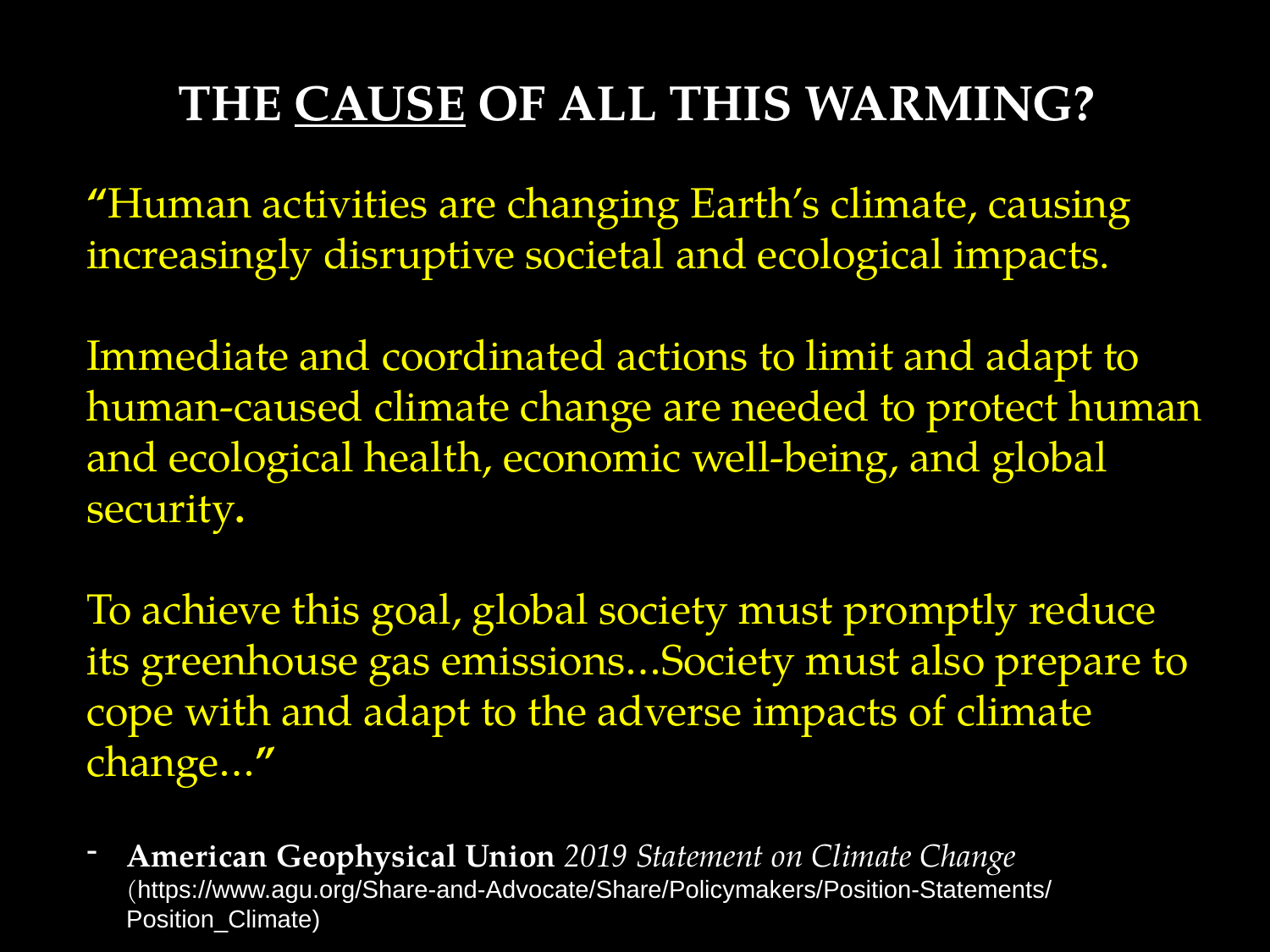

THE CAUSE OF ALL THIS WARMING?
“Human activities are changing Earth’s climate, causing increasingly disruptive societal and ecological impacts.

Immediate and coordinated actions to limit and adapt to human-caused climate change are needed to protect human and ecological health, economic well-being, and global security.

To achieve this goal, global society must promptly reduce its greenhouse gas emissions…Society must also prepare to cope with and adapt to the adverse impacts of climate change…”

American Geophysical Union 2019 Statement on Climate Change (https://www.agu.org/Share-and-Advocate/Share/Policymakers/Position-Statements/Position_Climate)